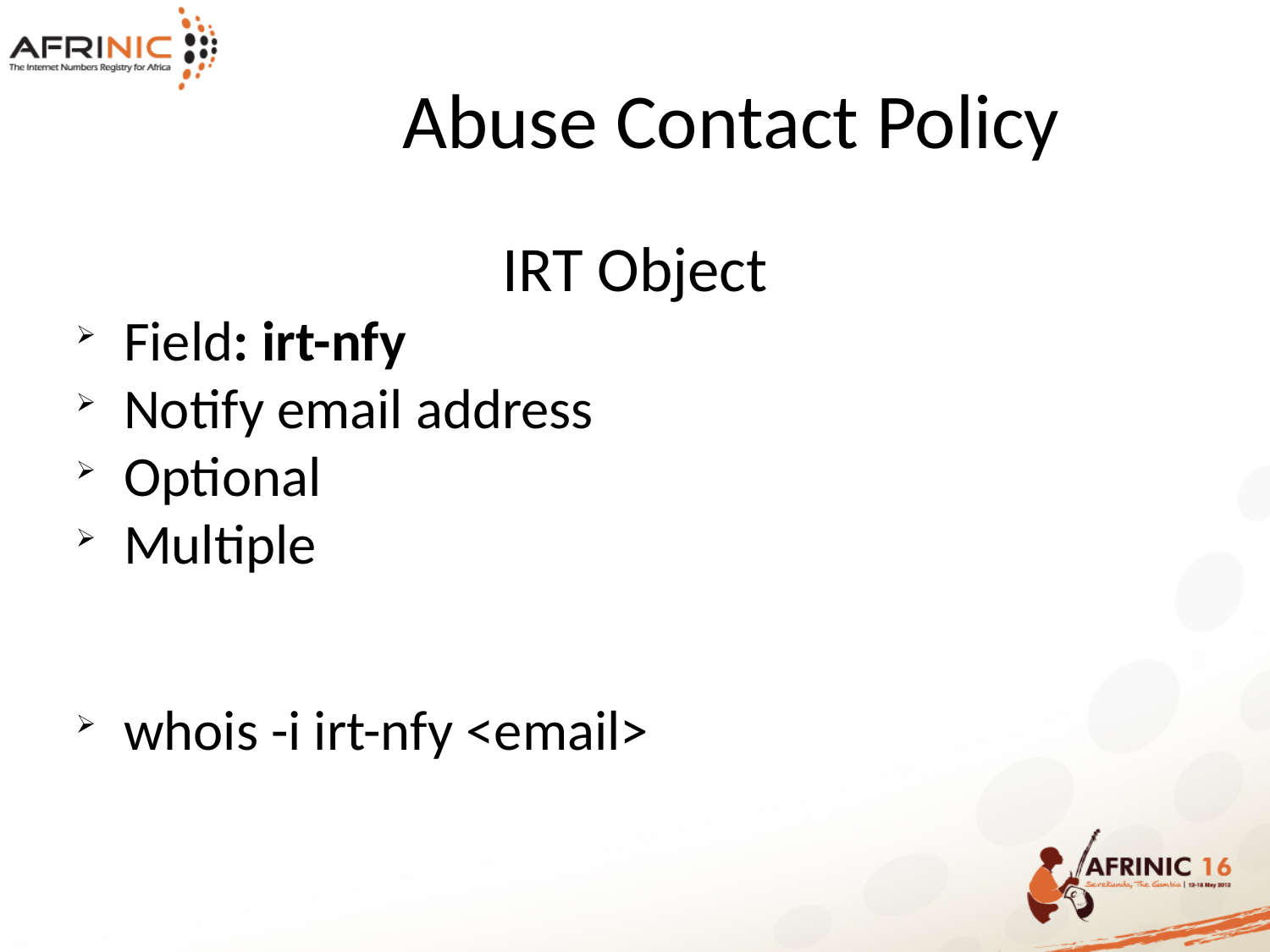

Abuse Contact Policy
IRT Object
Field: irt-nfy
Notify email address
Optional
Multiple

whois -i irt-nfy <email>